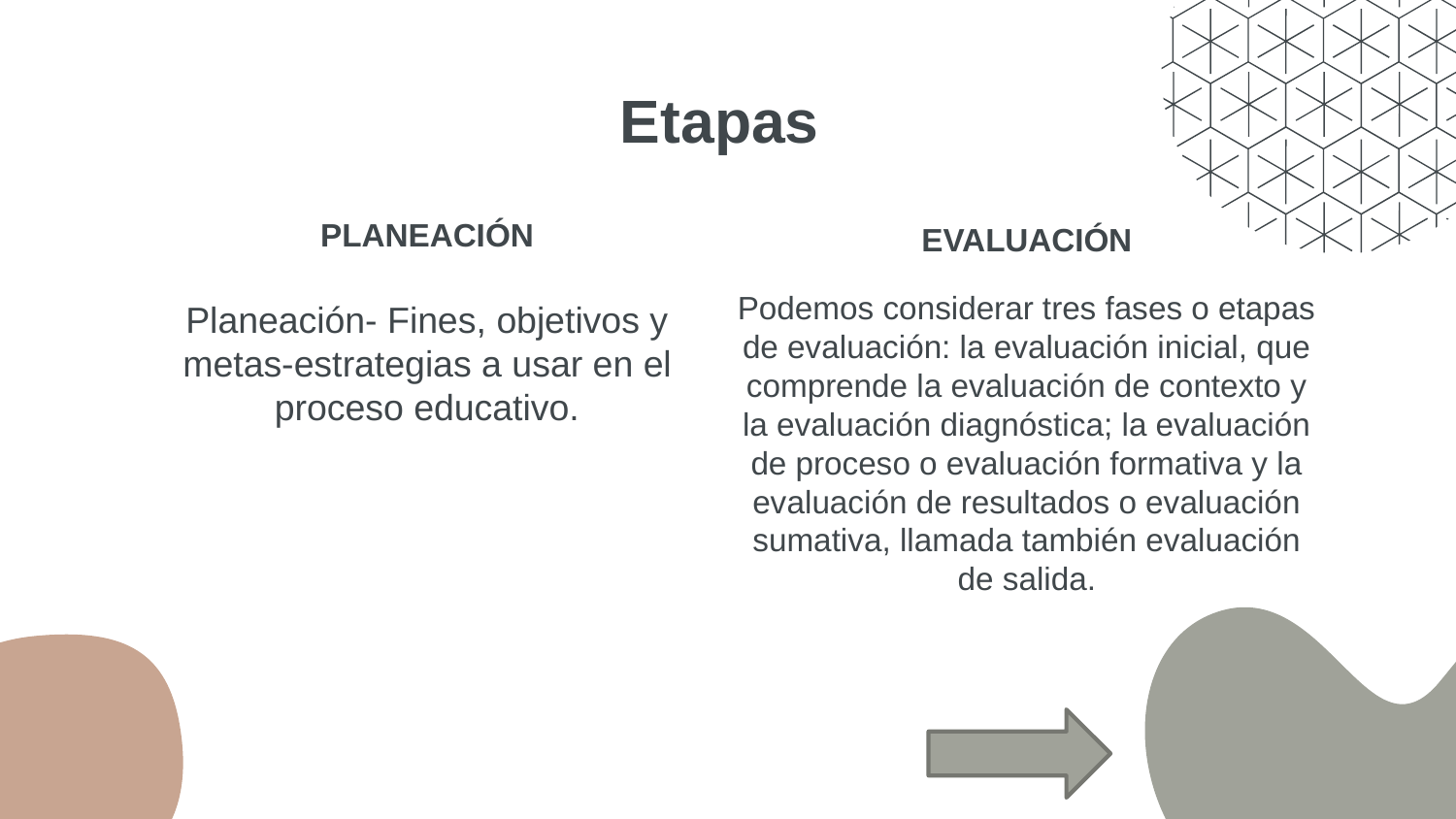

# Etapas

PLANEACIÓN

Planeación- Fines, objetivos y metas-estrategias a usar en el proceso educativo.

EVALUACIÓN

Podemos considerar tres fases o etapas de evaluación: la evaluación inicial, que comprende la evaluación de contexto y la evaluación diagnóstica; la evaluación de proceso o evaluación formativa y la evaluación de resultados o evaluación sumativa, llamada también evaluación de salida.